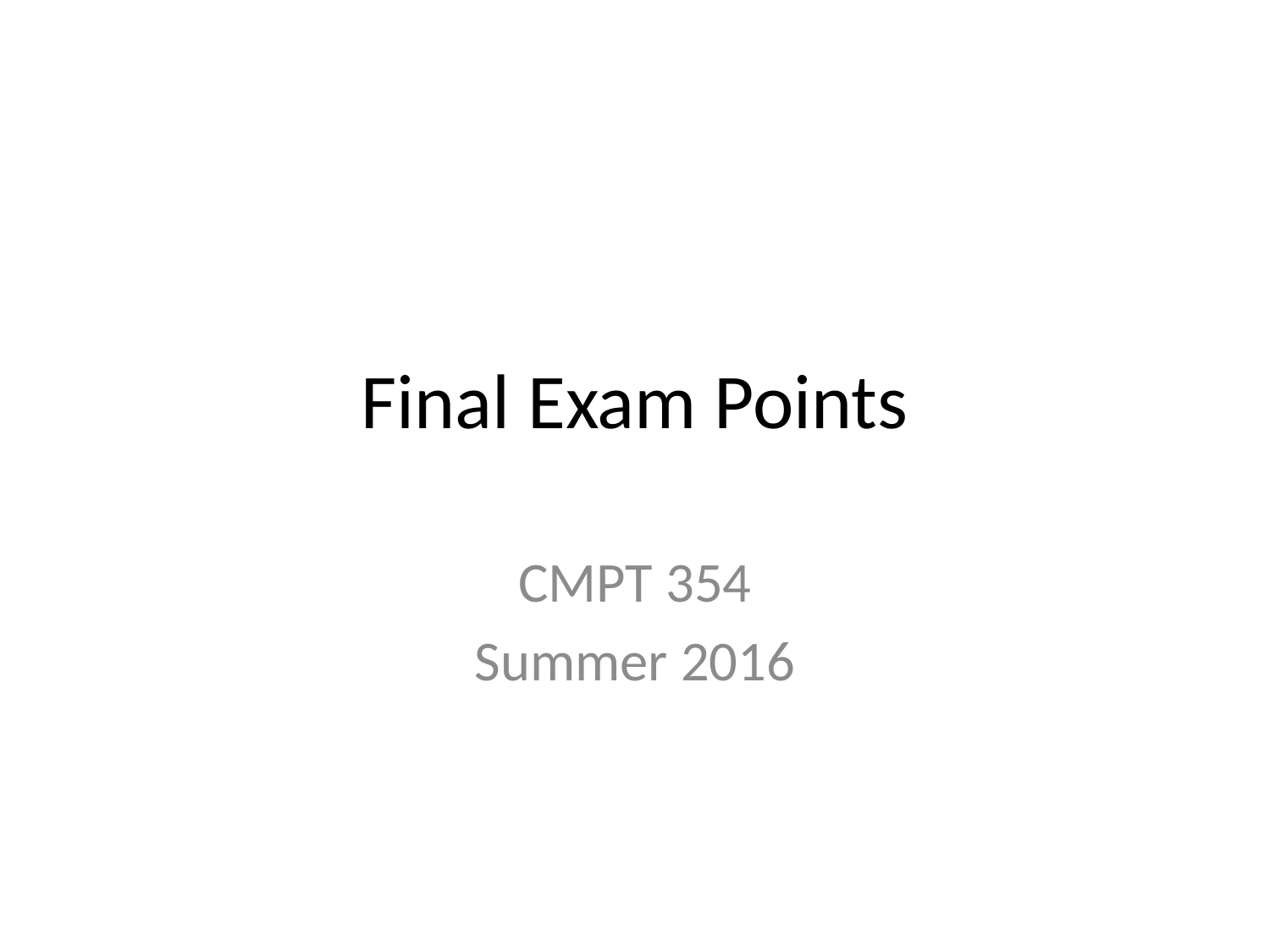

# Final Exam Points
CMPT 354
Summer 2016